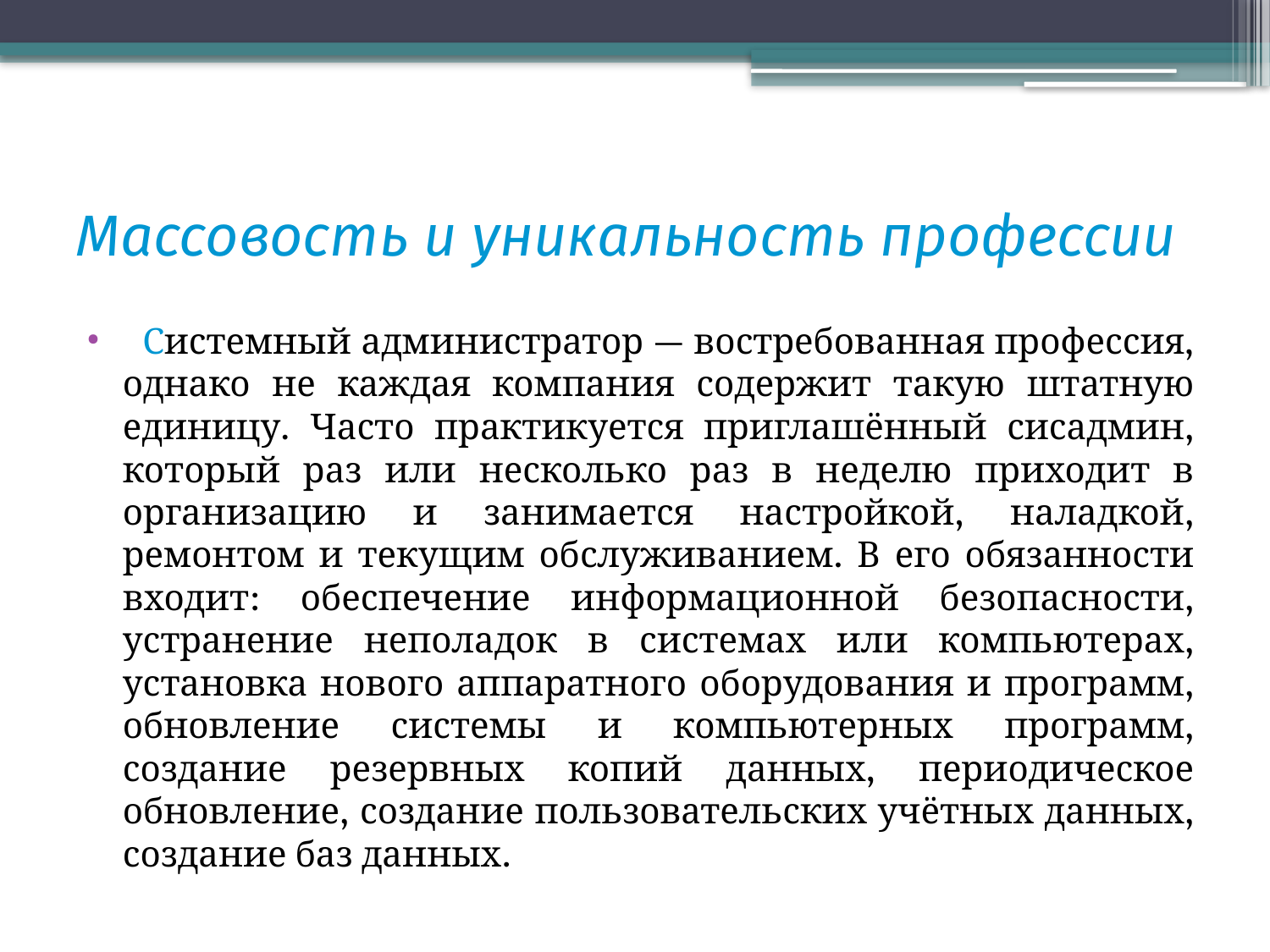

# Массовость и уникальность профессии
  Системный администратор — востребованная профессия, однако не каждая компания содержит такую штатную единицу. Часто практикуется приглашённый сисадмин, который раз или несколько раз в неделю приходит в организацию и занимается настройкой, наладкой, ремонтом и текущим обслуживанием. В его обязанности входит: обеспечение информационной безопасности, устранение неполадок в системах или компьютерах, установка нового аппаратного оборудования и программ, обновление системы и компьютерных программ, создание резервных копий данных, периодическое обновление, создание пользовательских учётных данных, создание баз данных.